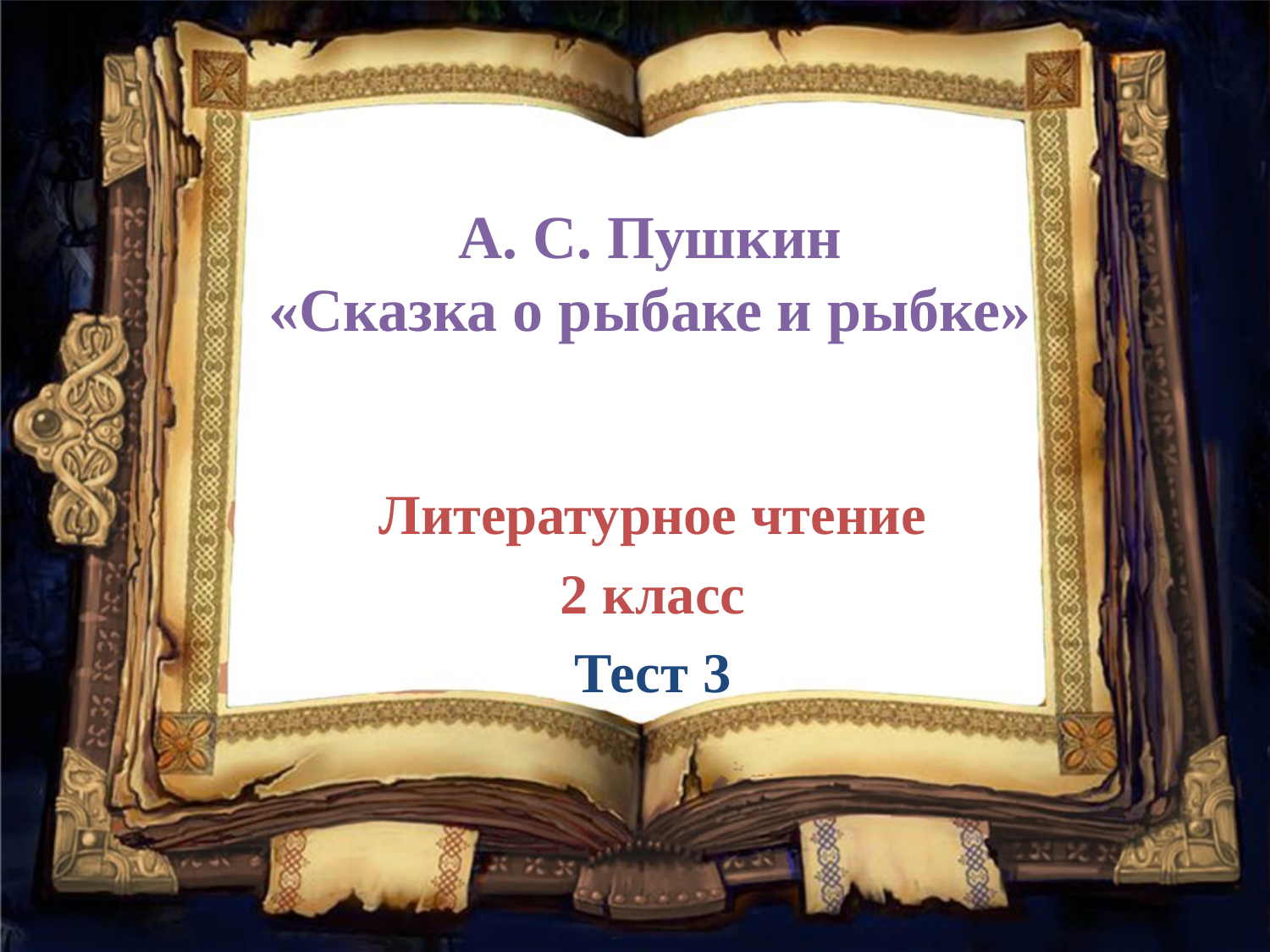

# А. С. Пушкин «Сказка о рыбаке и рыбке»
Литературное чтение
2 класс
Тест 3